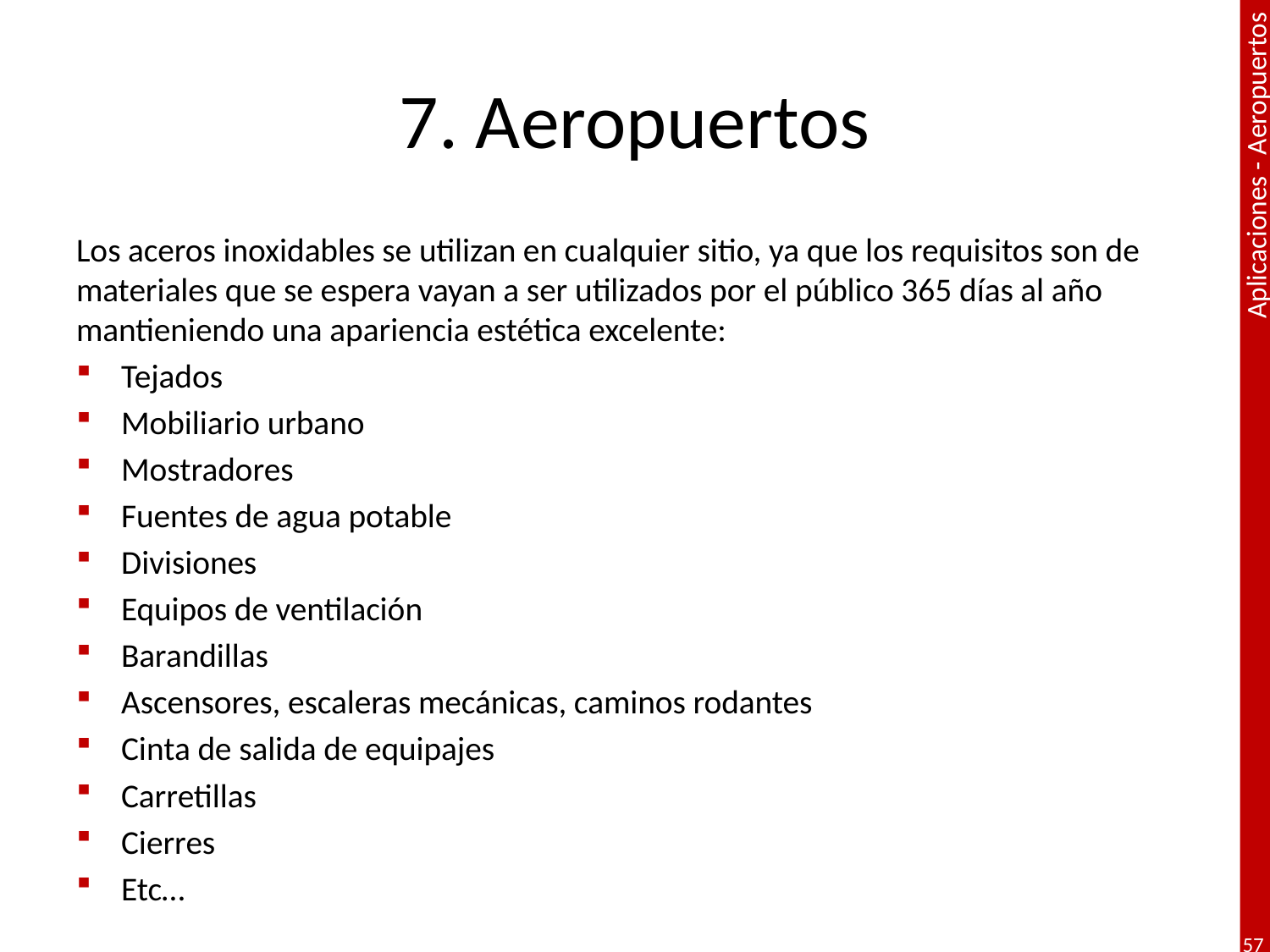

# 7. Aeropuertos
Los aceros inoxidables se utilizan en cualquier sitio, ya que los requisitos son de  materiales que se espera vayan a ser utilizados por el público 365 días al año mantieniendo una apariencia estética excelente:
Tejados
Mobiliario urbano
Mostradores
Fuentes de agua potable
Divisiones
Equipos de ventilación
Barandillas
Ascensores, escaleras mecánicas, caminos rodantes
Cinta de salida de equipajes
Carretillas
Cierres
Etc…
57